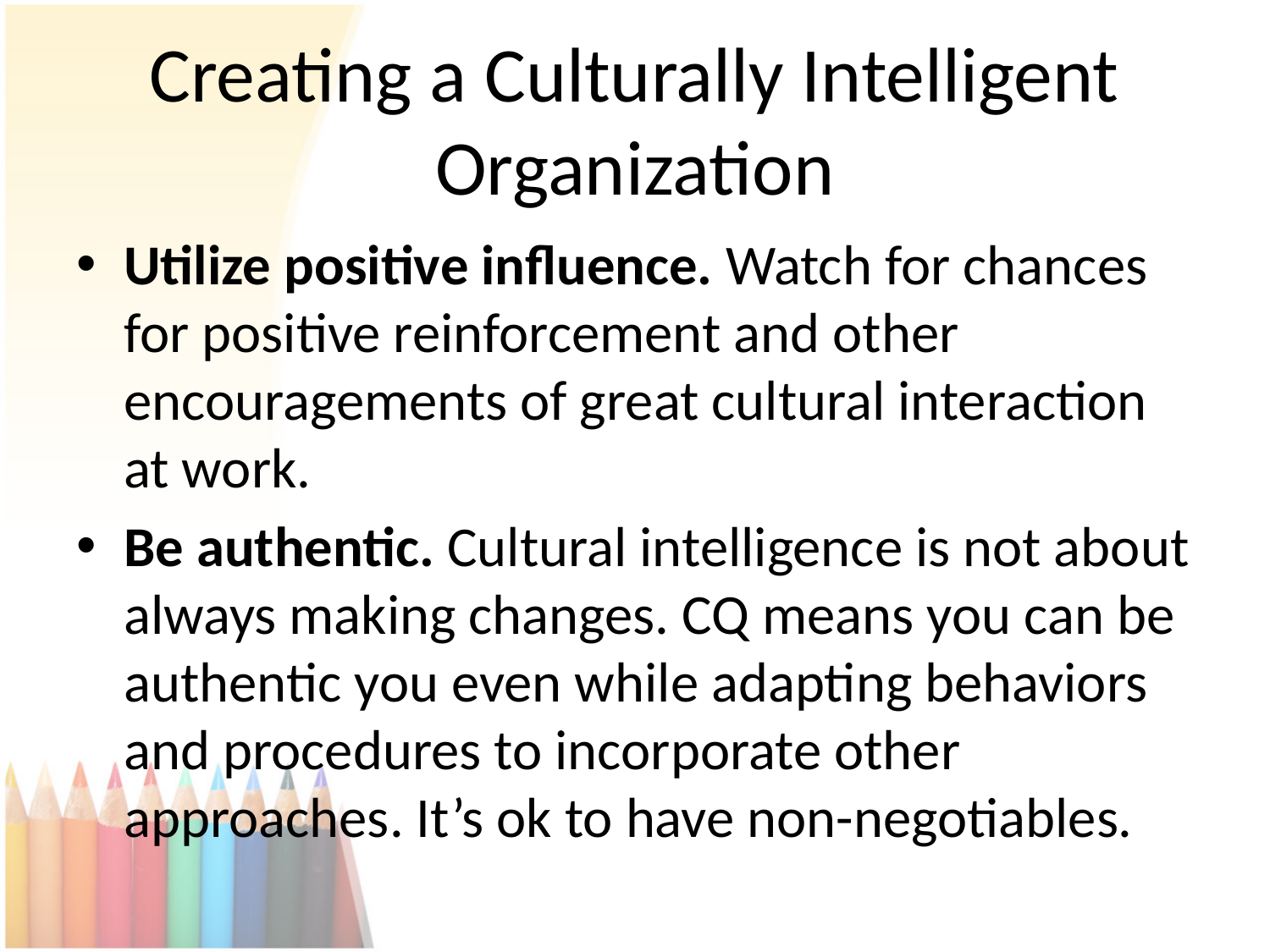

# Creating a Culturally Intelligent Organization
Utilize positive influence. Watch for chances for positive reinforcement and other encouragements of great cultural interaction at work.
Be authentic. Cultural intelligence is not about always making changes. CQ means you can be authentic you even while adapting behaviors and procedures to incorporate other approaches. It’s ok to have non-negotiables.